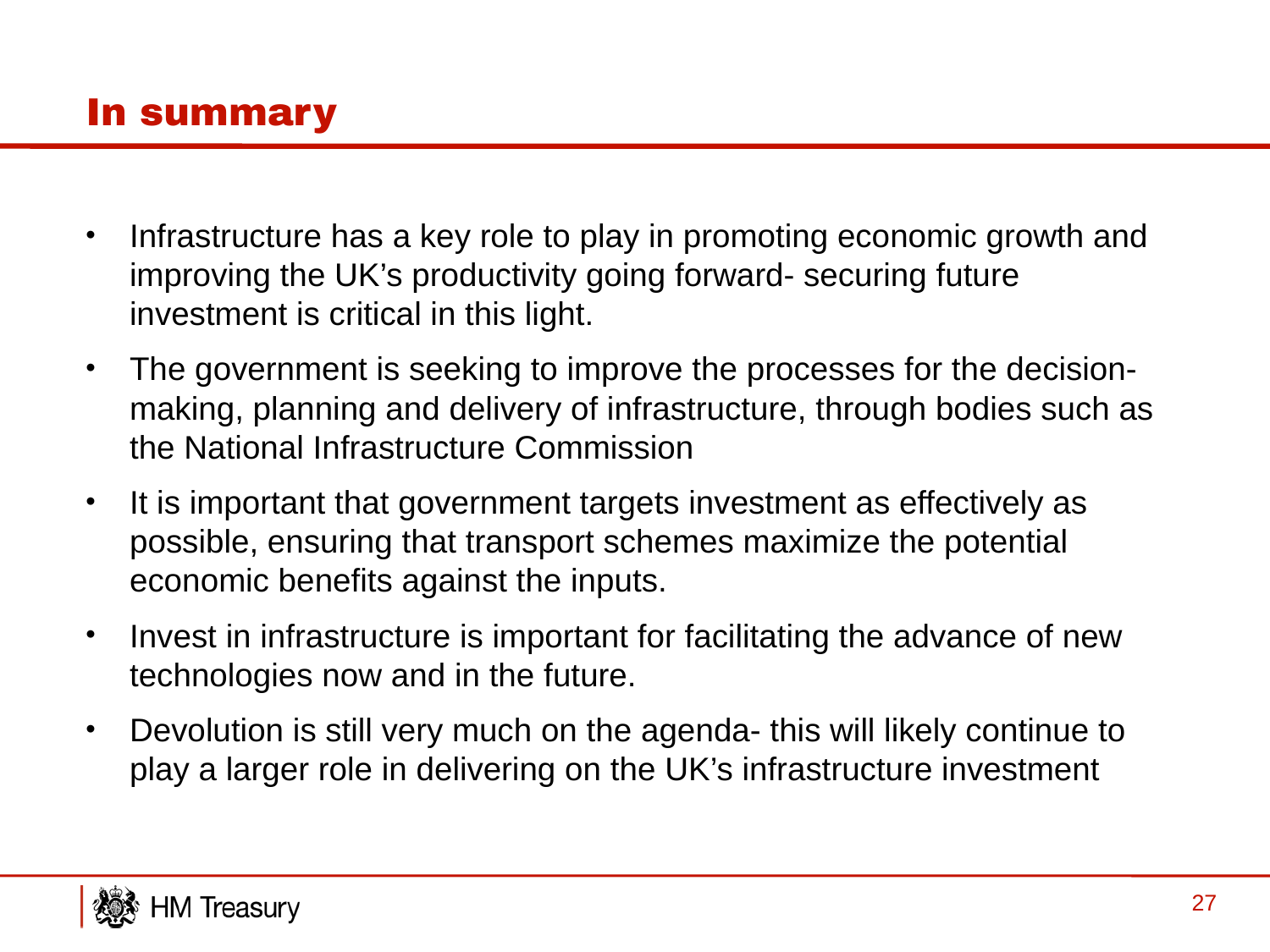

# In summary
Infrastructure has a key role to play in promoting economic growth and improving the UK’s productivity going forward- securing future investment is critical in this light.
The government is seeking to improve the processes for the decision-making, planning and delivery of infrastructure, through bodies such as the National Infrastructure Commission
It is important that government targets investment as effectively as possible, ensuring that transport schemes maximize the potential economic benefits against the inputs.
Invest in infrastructure is important for facilitating the advance of new technologies now and in the future.
Devolution is still very much on the agenda- this will likely continue to play a larger role in delivering on the UK’s infrastructure investment
27